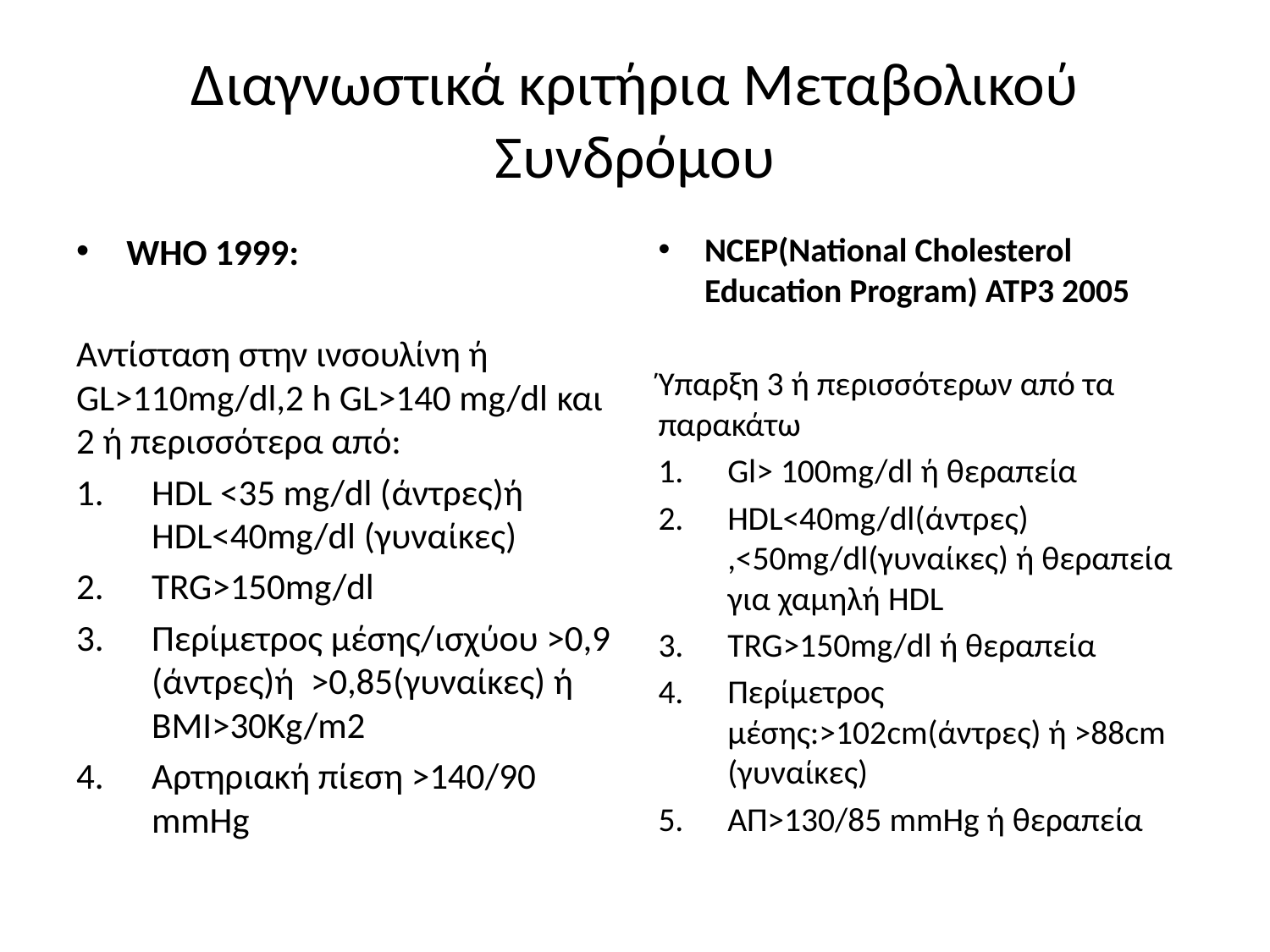

# Διαγνωστικά κριτήρια Μεταβολικού Συνδρόμου
WHO 1999:

Αντίσταση στην ινσουλίνη ή GL>110mg/dl,2 h GL>140 mg/dl και 2 ή περισσότερα από:
HDL <35 mg/dl (άντρες)ή HDL<40mg/dl (γυναίκες)
TRG>150mg/dl
Περίμετρος μέσης/ισχύου >0,9 (άντρες)ή  >0,85(γυναίκες) ή BMI>30Kg/m2
Αρτηριακή πίεση >140/90 mmHg

NCEP(National Cholesterol Education Program) ATP3 2005

Ύπαρξη 3 ή περισσότερων από τα παρακάτω
Gl> 100mg/dl ή θεραπεία
HDL<40mg/dl(άντρες) ,<50mg/dl(γυναίκες) ή θεραπεία για χαμηλή HDL
TRG>150mg/dl ή θεραπεία
Περίμετρος μέσης:>102cm(άντρες) ή >88cm (γυναίκες)
ΑΠ>130/85 mmHg ή θεραπεία